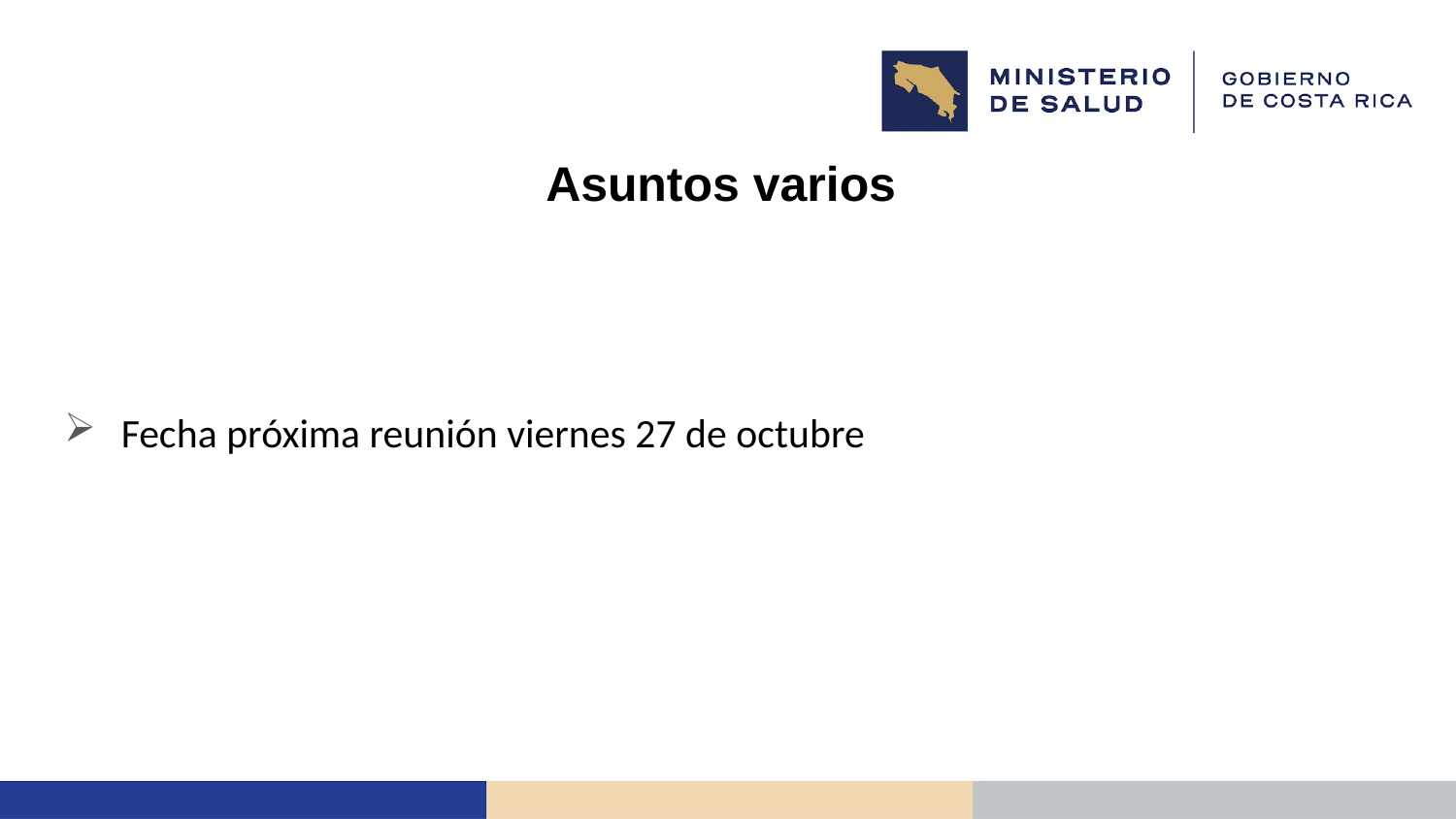

# Asuntos varios

Fecha próxima reunión viernes 27 de octubre